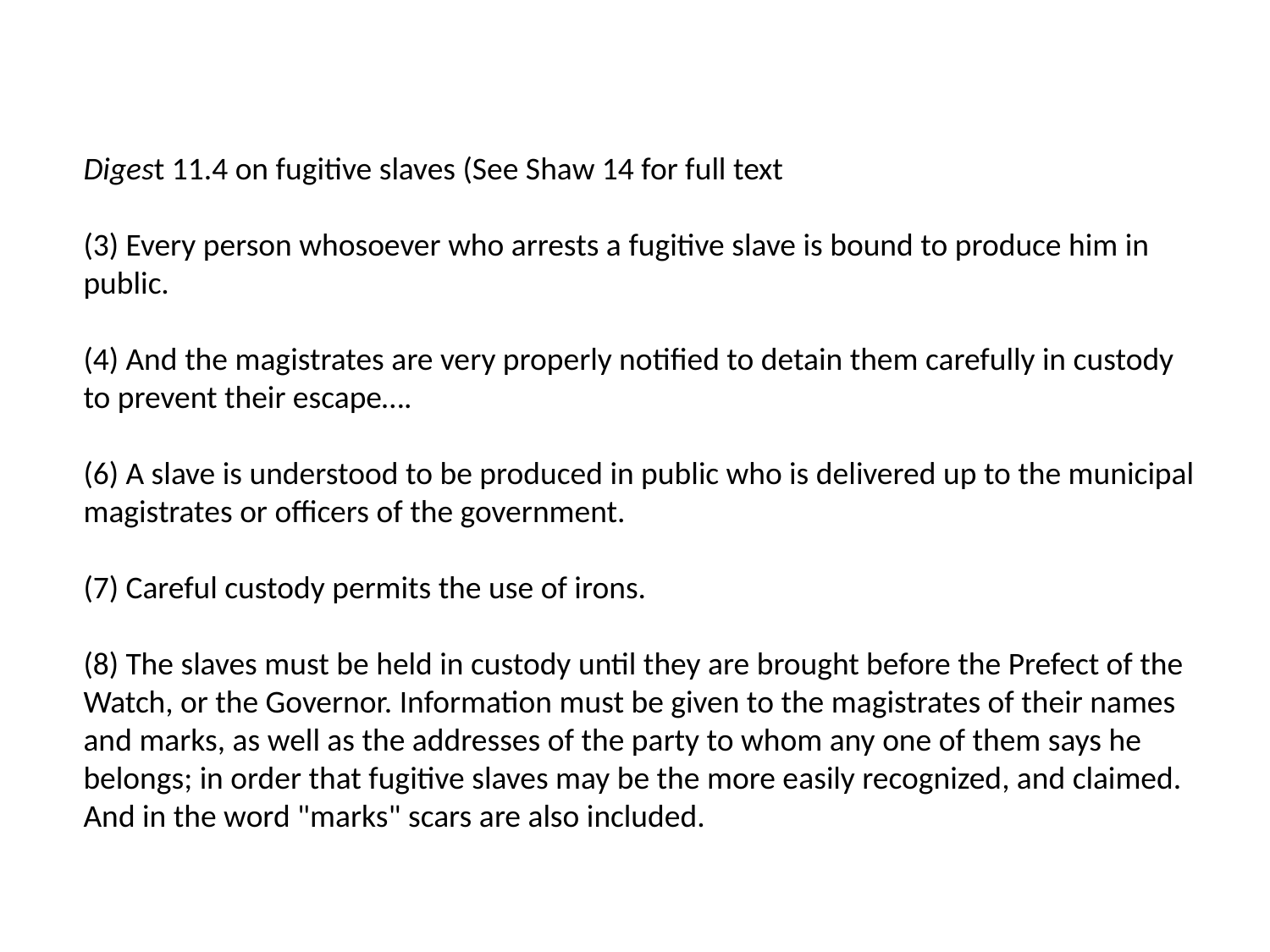

Digest 11.4 on fugitive slaves (See Shaw 14 for full text

(3) Every person whosoever who arrests a fugitive slave is bound to produce him in public.

(4) And the magistrates are very properly notified to detain them carefully in custody to prevent their escape….

(6) A slave is understood to be produced in public who is delivered up to the municipal magistrates or officers of the government.

(7) Careful custody permits the use of irons.

(8) The slaves must be held in custody until they are brought before the Prefect of the Watch, or the Governor. Information must be given to the magistrates of their names and marks, as well as the addresses of the party to whom any one of them says he belongs; in order that fugitive slaves may be the more easily recognized, and claimed. And in the word "marks" scars are also included.